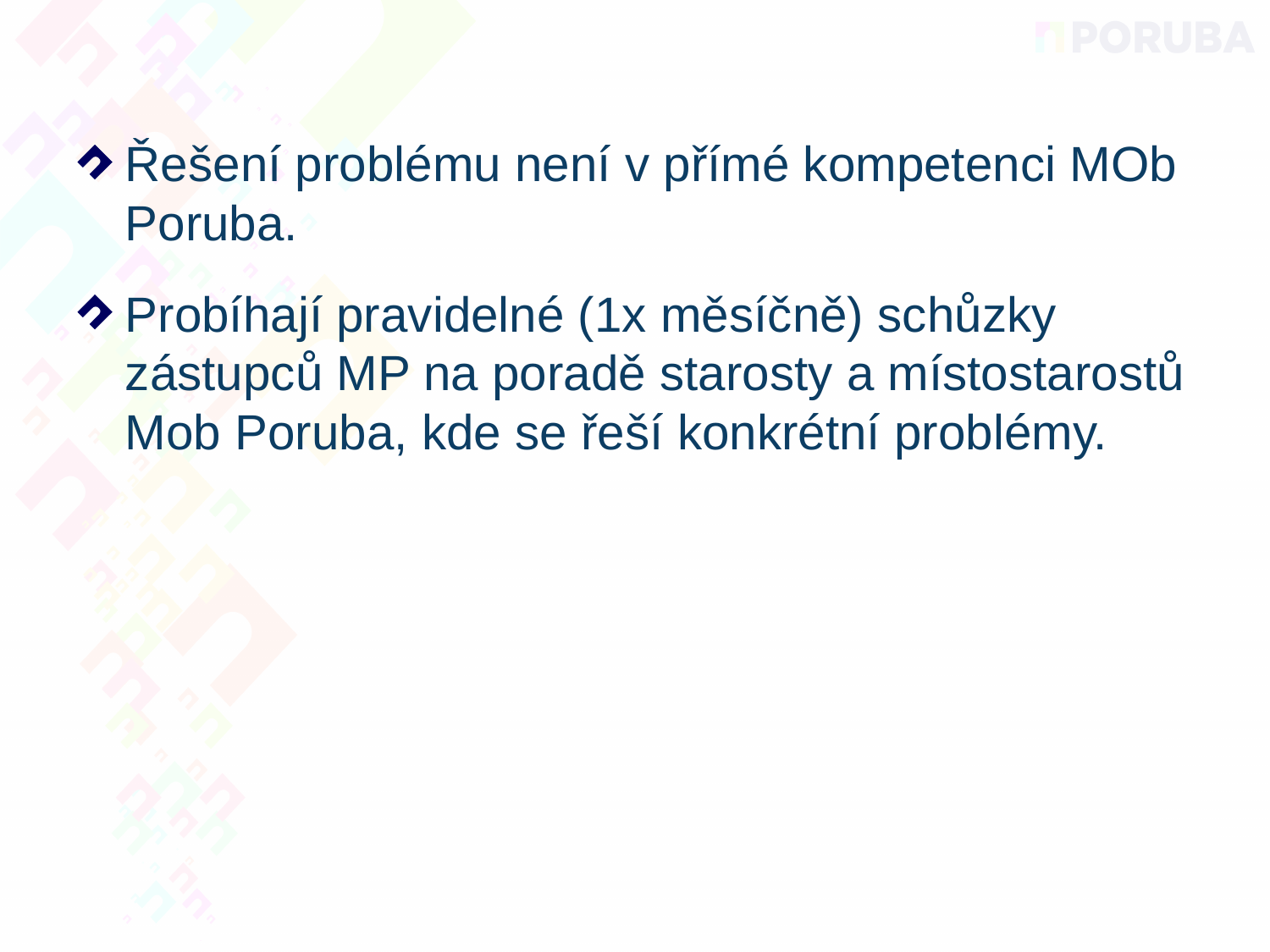

Řešení problému není v přímé kompetenci MOb Poruba.
Probíhají pravidelné (1x měsíčně) schůzky zástupců MP na poradě starosty a místostarostů Mob Poruba, kde se řeší konkrétní problémy.